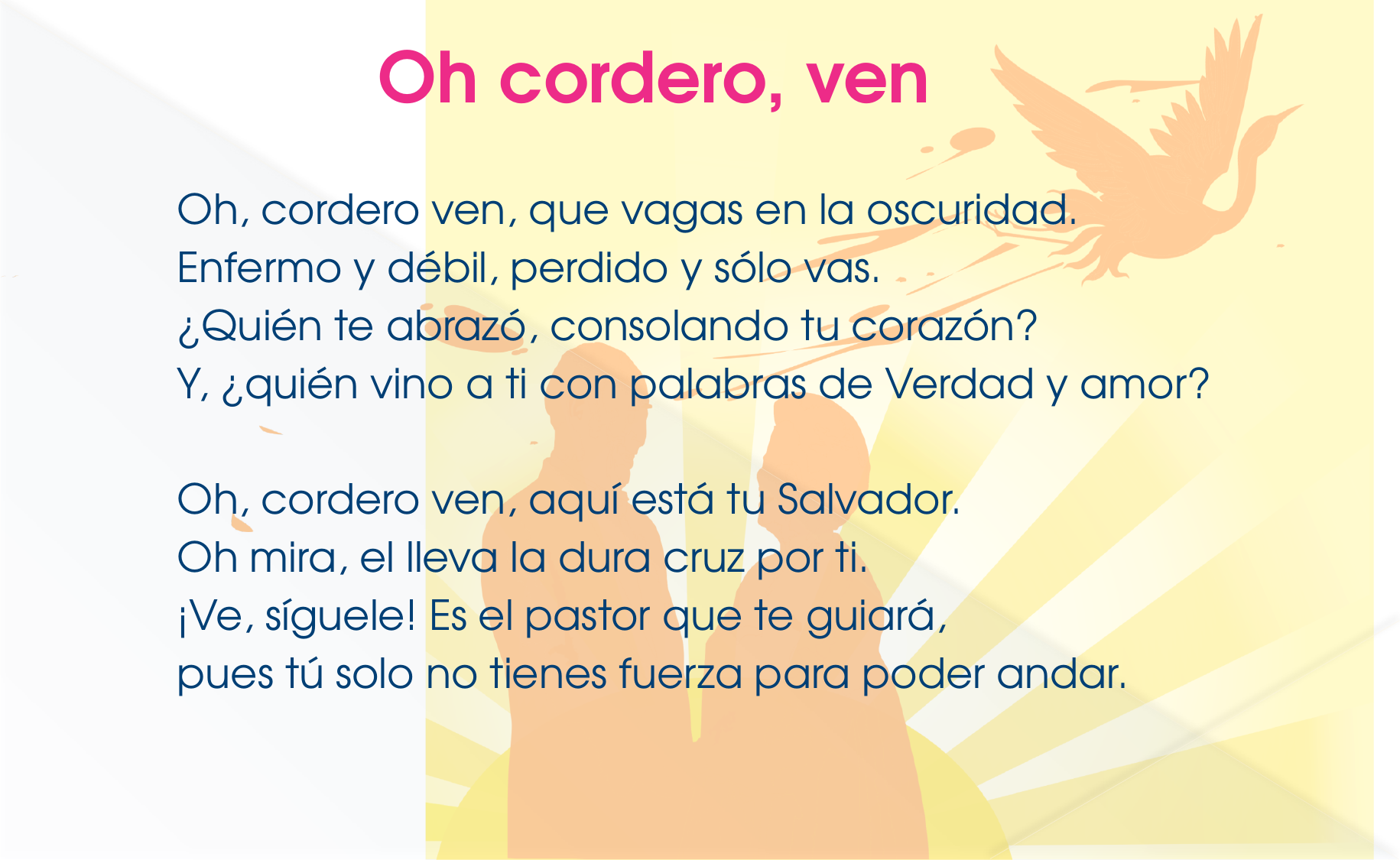

Oh cordero, ven
Oh, cordero ven, que vagas en la oscuridad.
Enfermo y débil, perdido y sólo vas.
¿Quién te abrazó, consolando tu corazón?
Y, ¿quién vino a ti con palabras de Verdad y amor?

Oh, cordero ven, aquí está tu Salvador.
Oh mira, el lleva la dura cruz por ti.
¡Ve, síguele! Es el pastor que te guiará,
pues tú solo no tienes fuerza para poder andar.